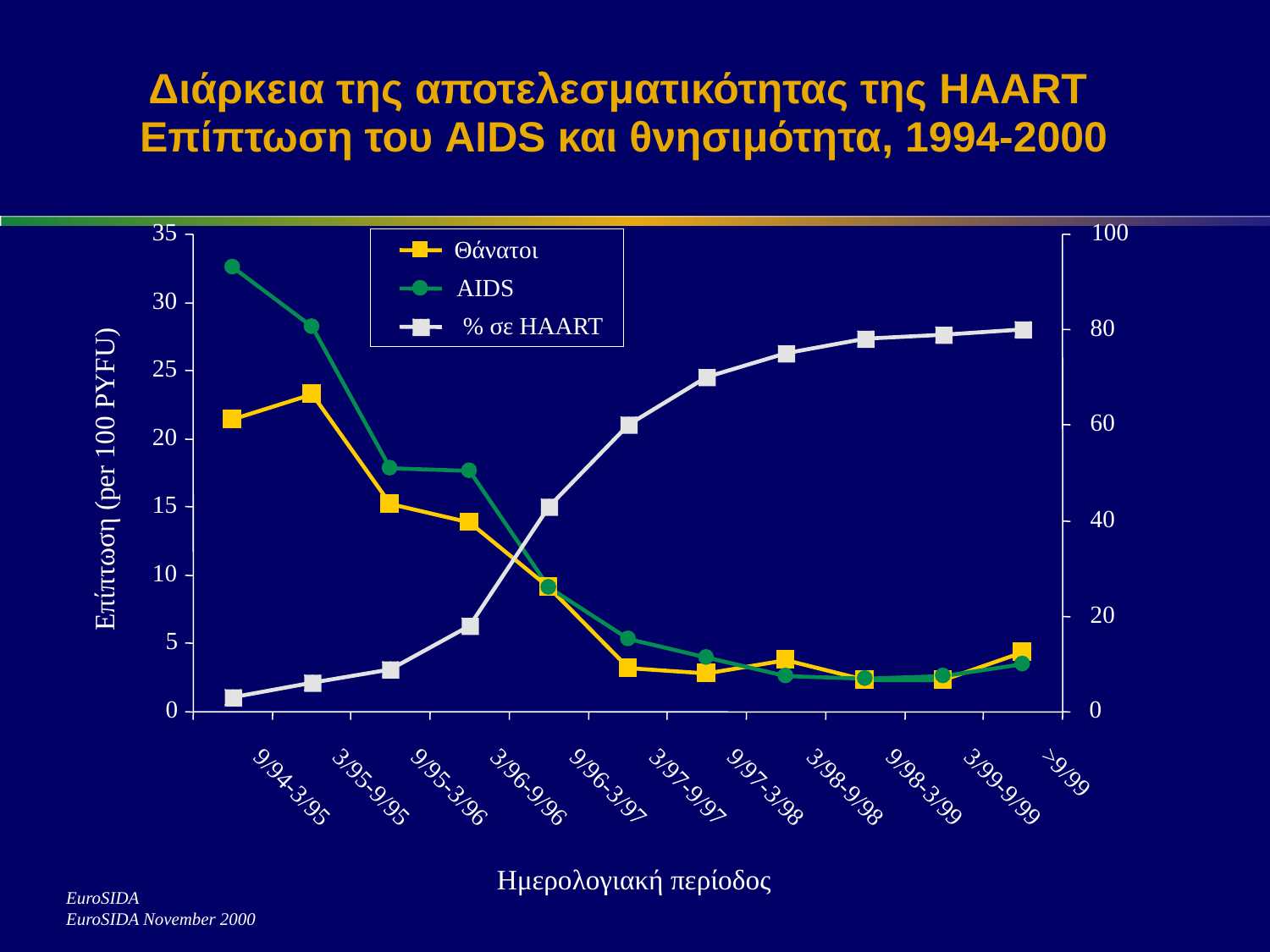

# Διάρκεια της αποτελεσματικότητας της HAART Επίπτωση του AIDS και θνησιμότητα, 1994-2000
35
100

Θάνατοι

AIDS

30

% σε HAART
80

25

60

20

Επίπτωση (per 100 PYFU)

15

40

10

20

5

0

0

>9/99
9/94-3/95
3/95-9/95
9/95-3/96
3/96-9/96
9/96-3/97
3/97-9/97
9/97-3/98
3/98-9/98
9/98-3/99
3/99-9/99
Ημερολογιακή περίοδος
EuroSIDA
EuroSIDA November 2000